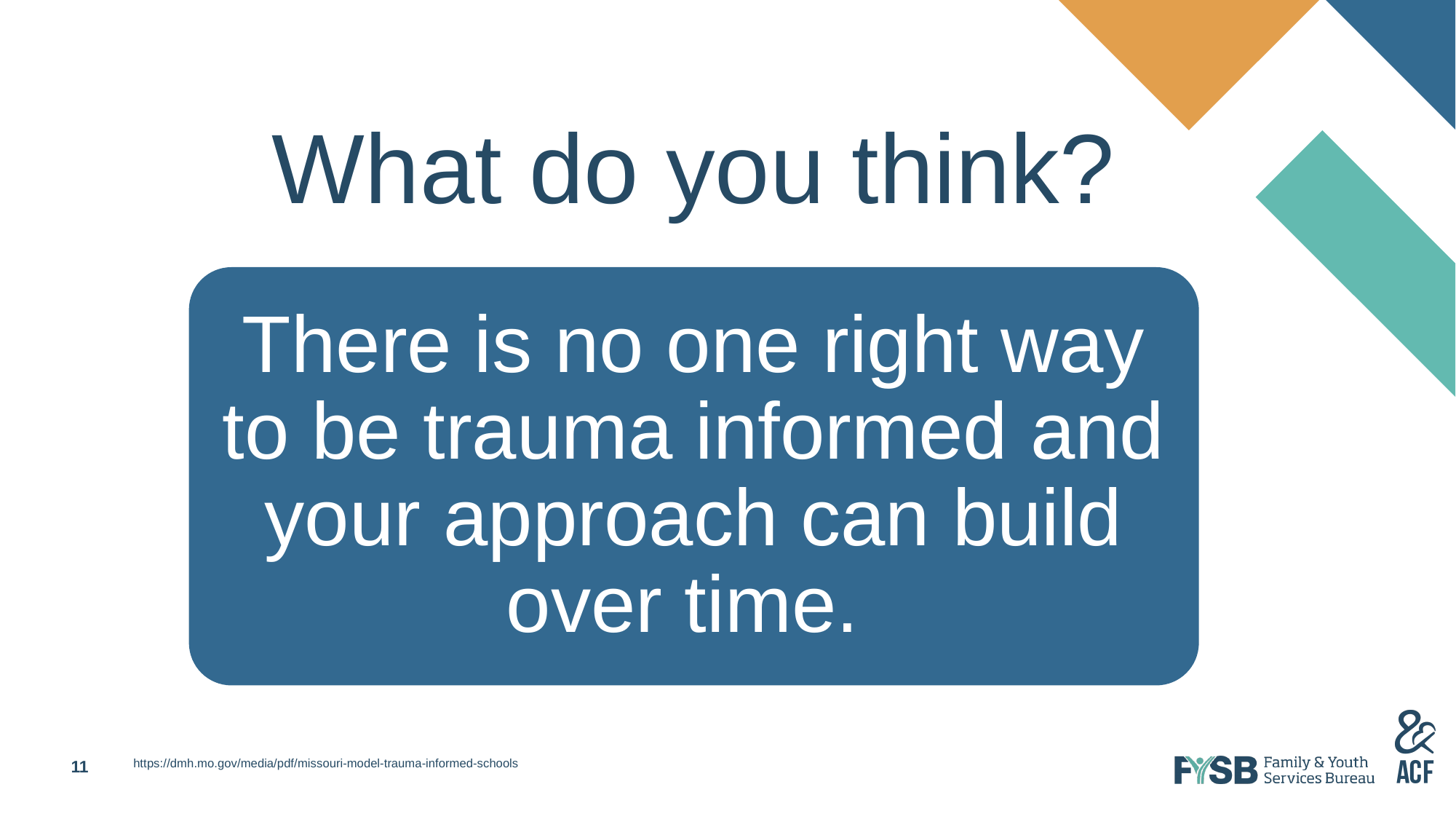

# Myths & Facts 6
What do you think?

There is no one right way to be trauma informed and your approach can build over time.
https://dmh.mo.gov/media/pdf/missouri-model-trauma-informed-schools
11